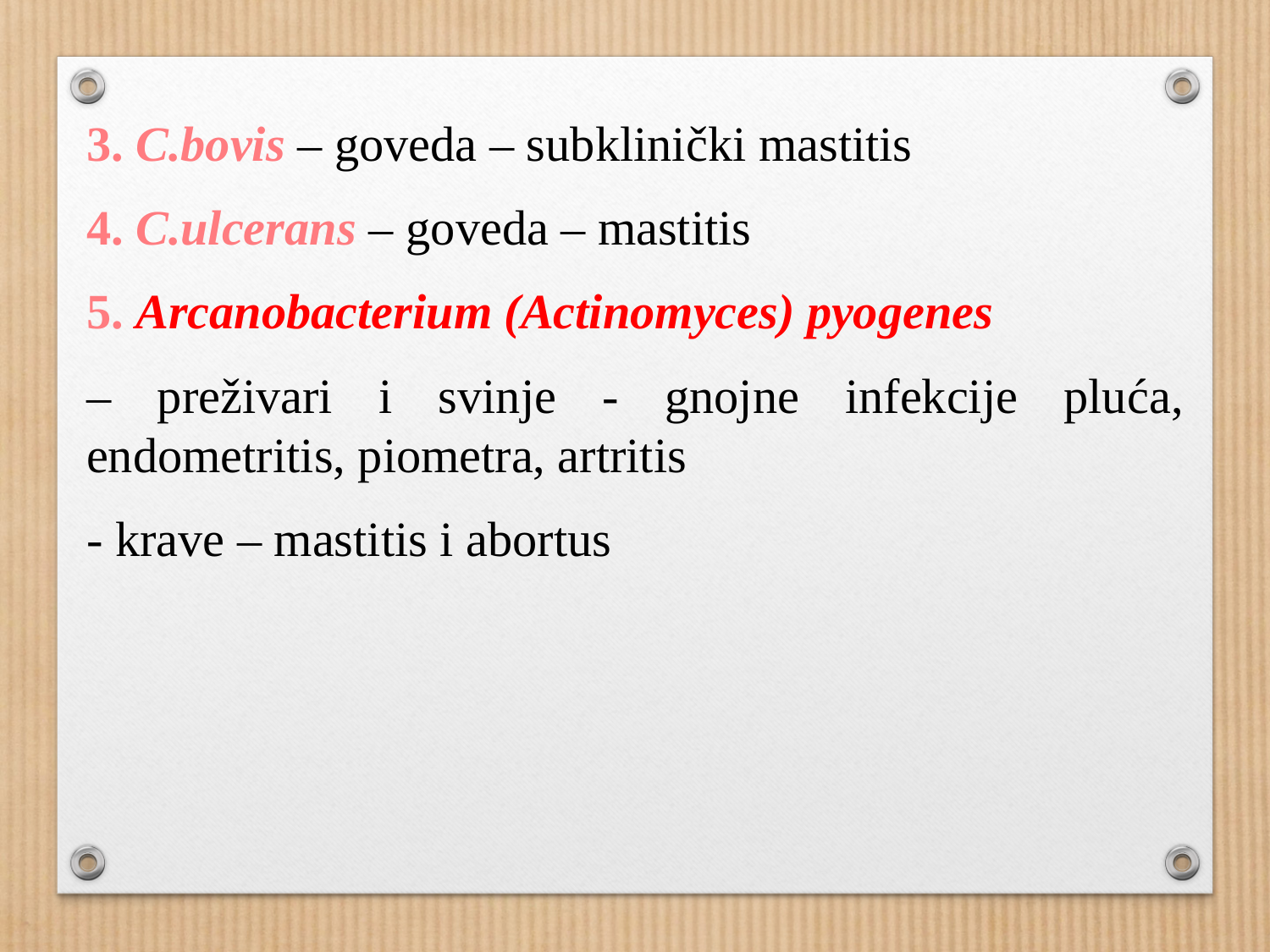

3. C.bovis – goveda – subklinički mastitis
4. C.ulcerans – goveda – mastitis
5. Arcanobacterium (Actinomyces) pyogenes
– preživari i svinje - gnojne infekcije pluća, endometritis, piometra, artritis
- krave – mastitis i abortus